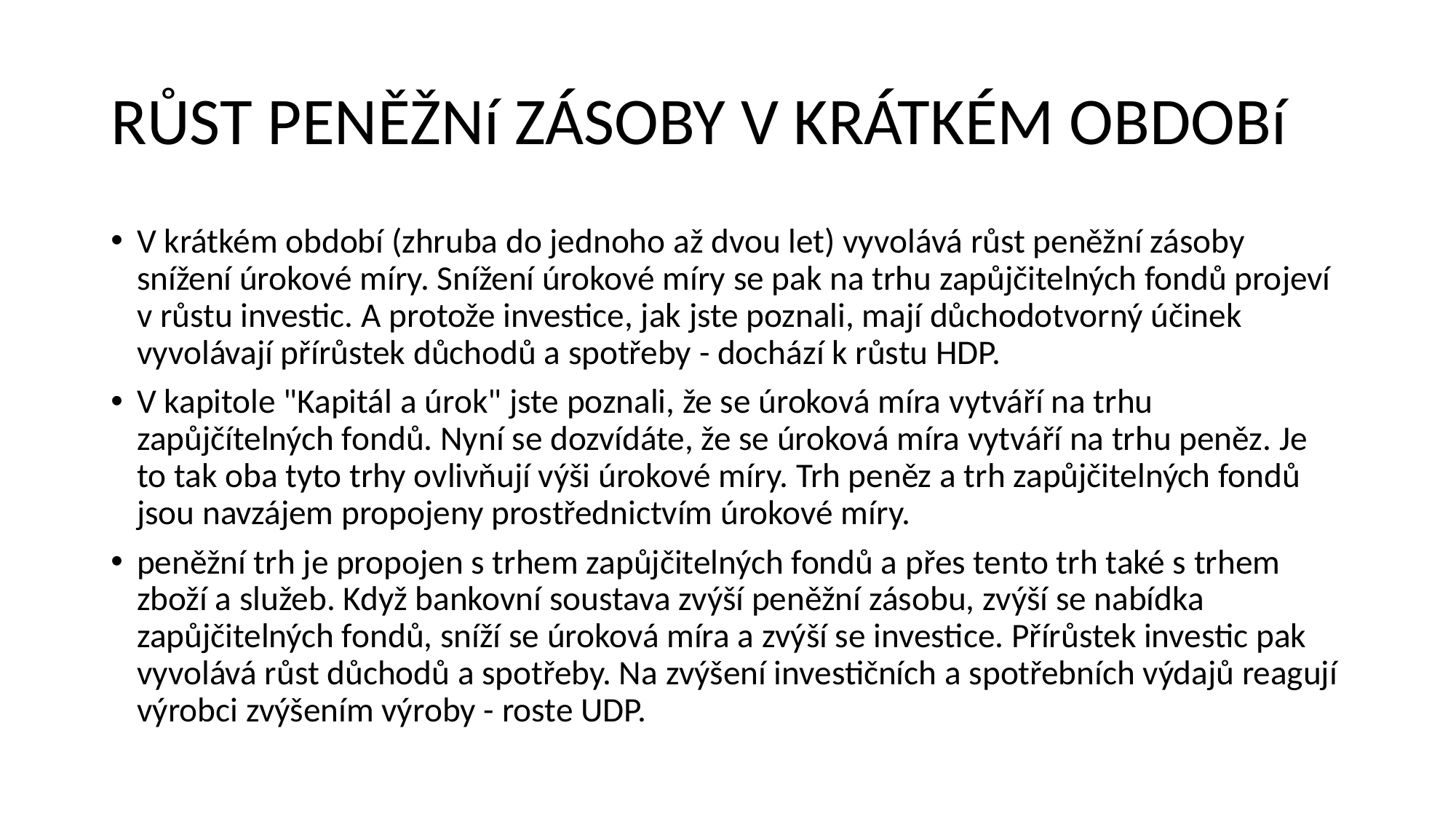

# RŮST PENĚŽNí ZÁSOBY V KRÁTKÉM OBDOBí
V krátkém období (zhruba do jednoho až dvou let) vyvolává růst peněžní zásoby snížení úrokové míry. Snížení úrokové míry se pak na trhu zapůjčitelných fondů projeví v růstu investic. A protože investice, jak jste poznali, mají důchodotvorný účinek vyvolávají přírůstek důchodů a spotřeby - dochází k růstu HDP.
V kapitole "Kapitál a úrok" jste poznali, že se úroková míra vytváří na trhu zapůjčítelných fondů. Nyní se dozvídáte, že se úroková míra vytváří na trhu peněz. Je to tak oba tyto trhy ovlivňují výši úrokové míry. Trh peněz a trh zapůjčitelných fondů jsou navzájem propojeny prostřednictvím úrokové míry.
peněžní trh je propojen s trhem zapůjčitelných fondů a přes tento trh také s trhem zboží a služeb. Když bankovní soustava zvýší peněžní zásobu, zvýší se nabídka zapůjčitelných fondů, sníží se úroková míra a zvýší se investice. Přírůstek investic pak vyvolává růst důchodů a spotřeby. Na zvýšení investičních a spotřebních výdajů reagují výrobci zvýšením výroby - roste UDP.